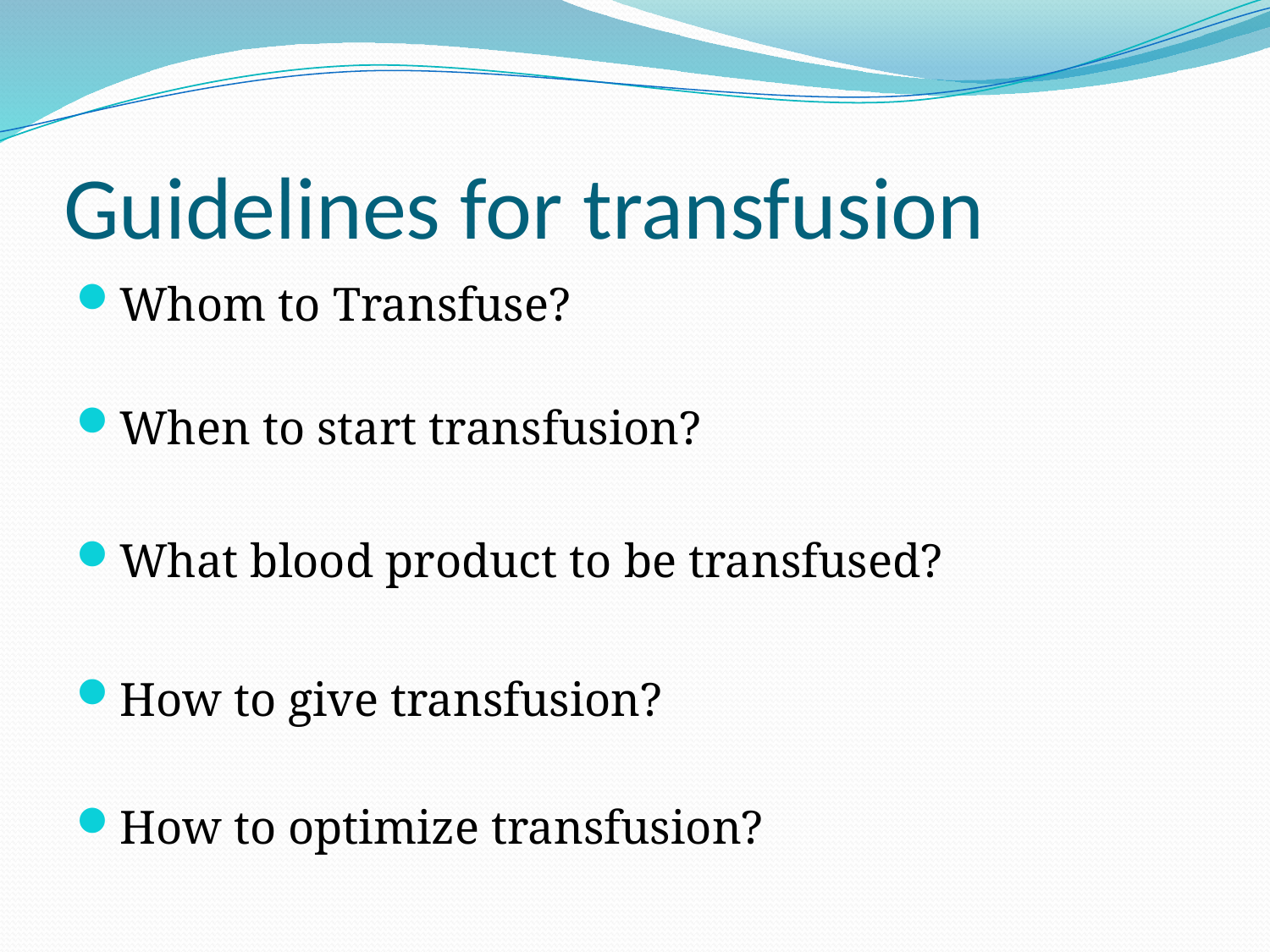

# Guidelines for transfusion
Whom to Transfuse?

When to start transfusion?

What blood product to be transfused?

How to give transfusion?

How to optimize transfusion?